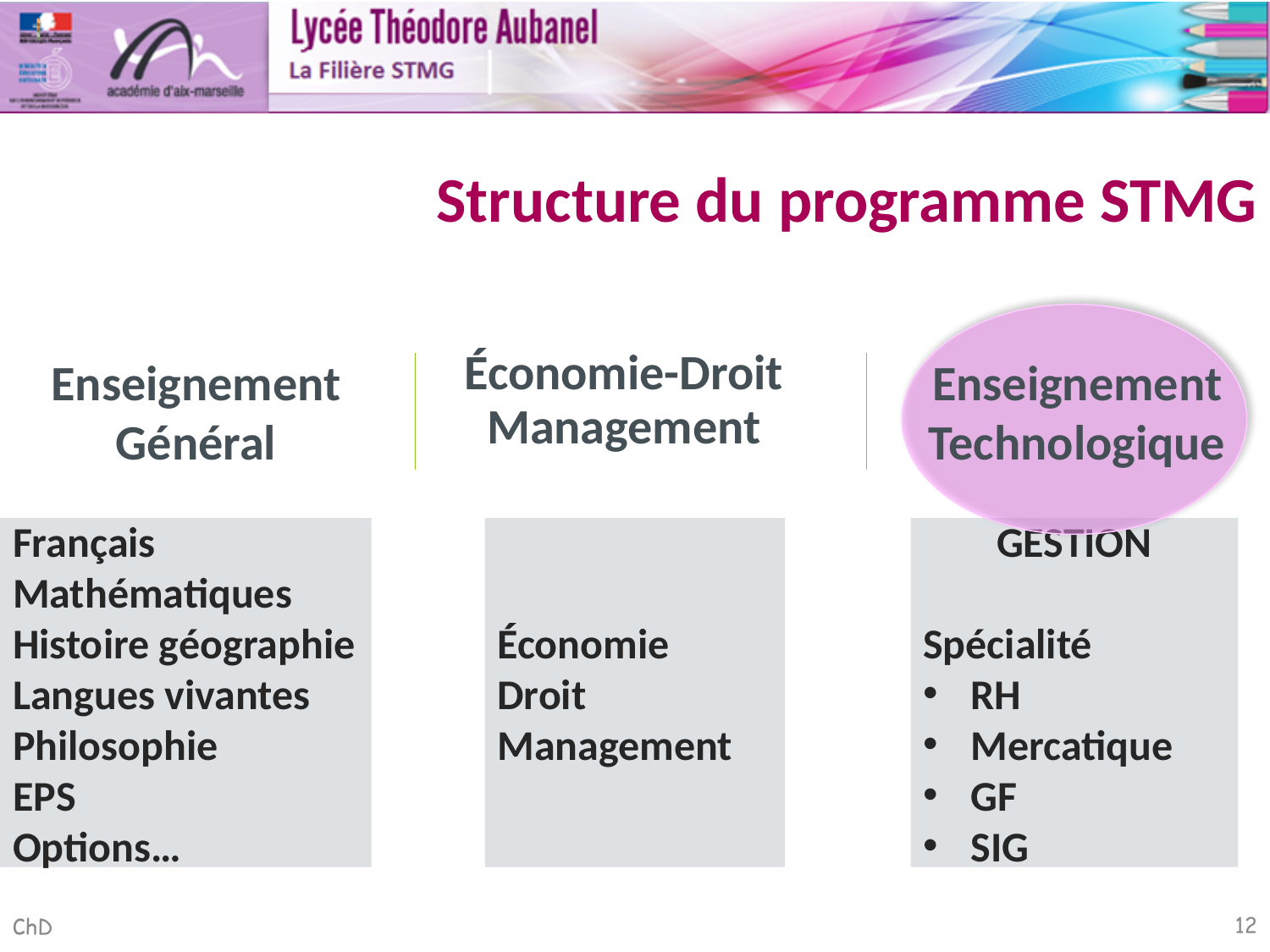

Structure du programme STMG

Enseignement Général
Enseignement
Technologique
Économie-Droit
Management
Français
Mathématiques
Histoire géographie
Langues vivantes
Philosophie
EPS
Options…
Économie
Droit
Management
GESTION

Spécialité
RH
Mercatique
GF
SIG
ChD
12